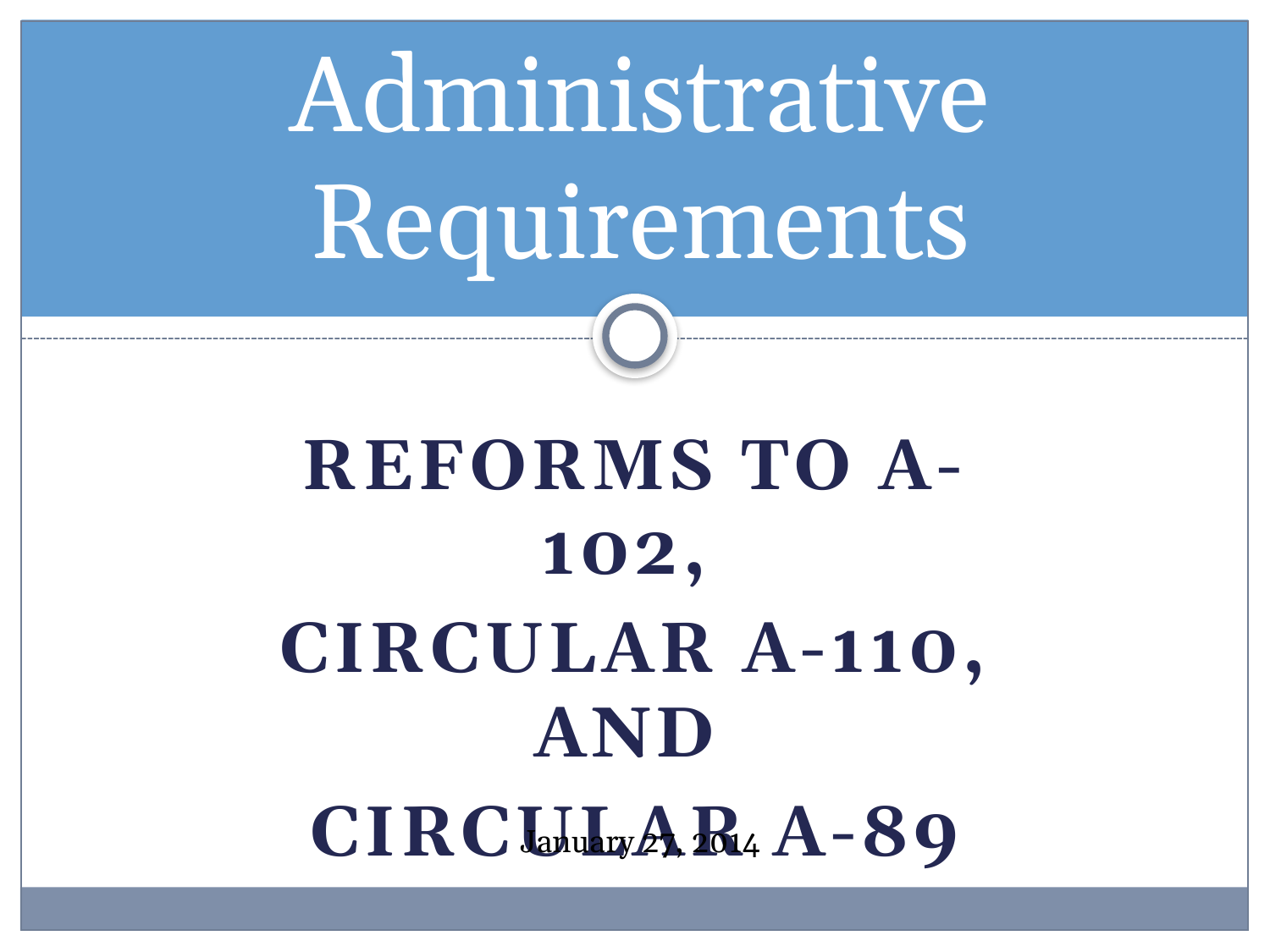

# Administrative Requirements
Reforms to A-102,
Circular A-110, and
Circular A-89

January 27, 2014